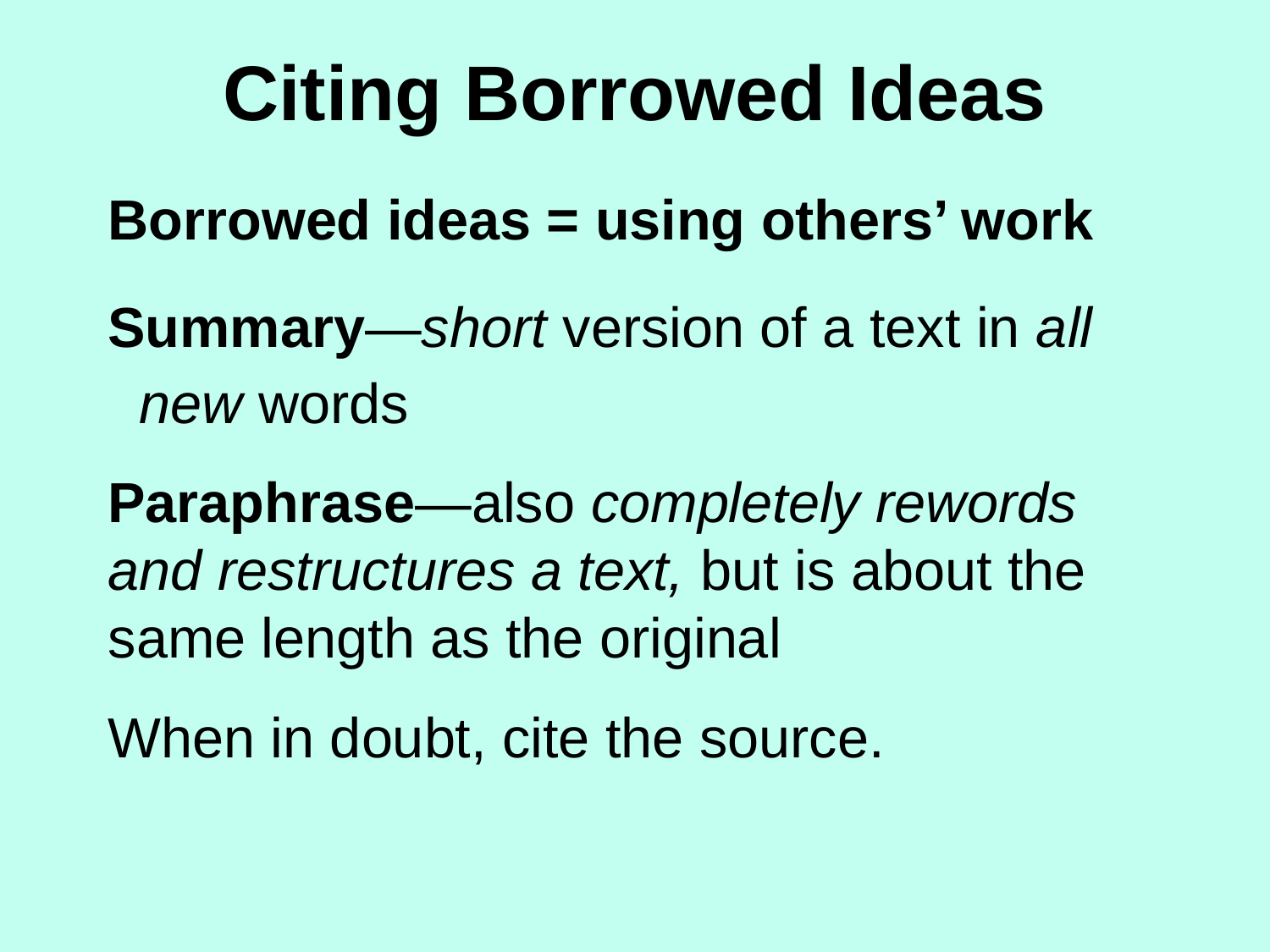

# Citing Borrowed Ideas
Borrowed ideas = using others’ work
Summary—short version of a text in all new words
Paraphrase—also completely rewords and restructures a text, but is about the same length as the original
When in doubt, cite the source.